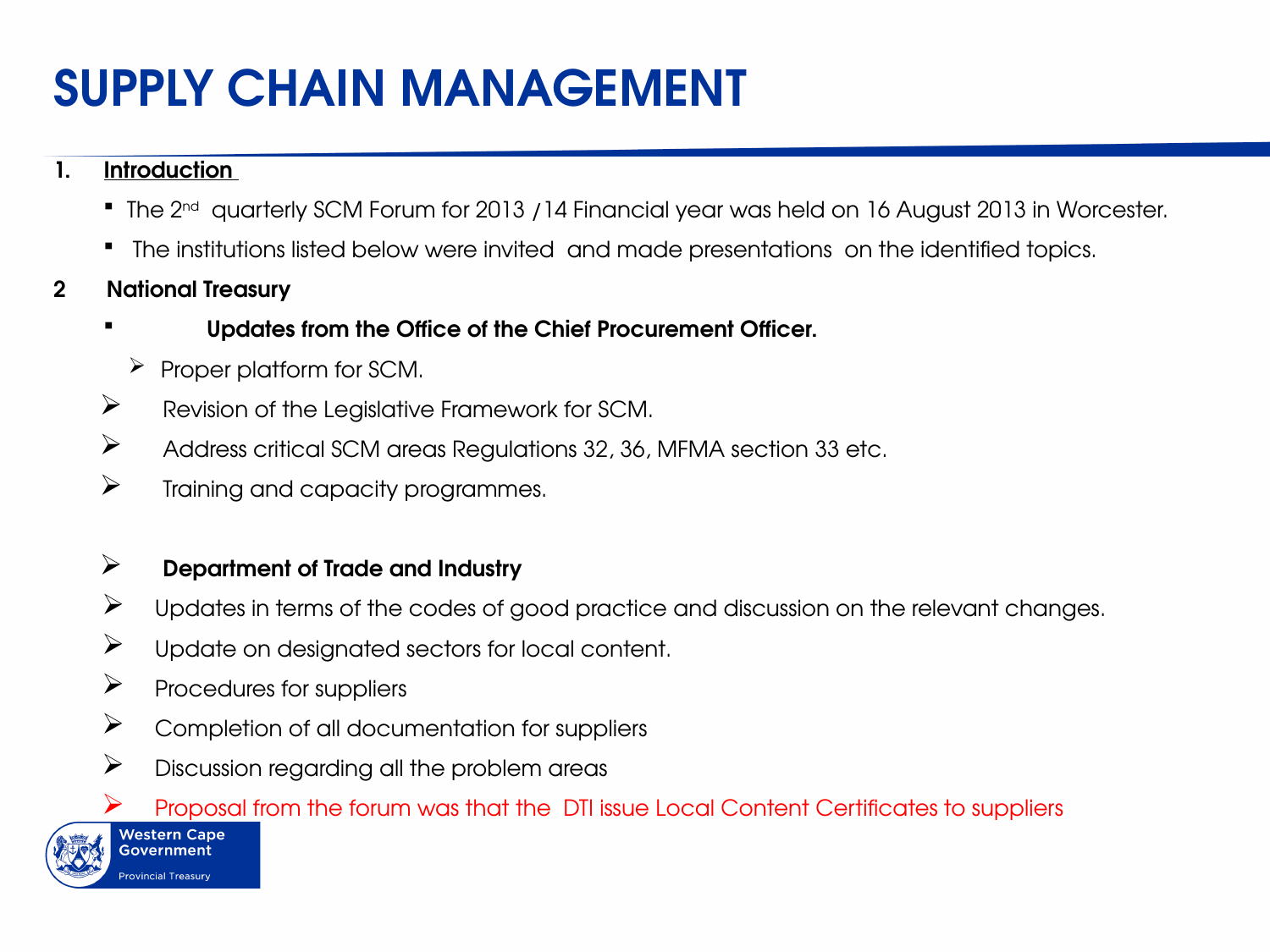

# SUPPLY CHAIN MANAGEMENT

Introduction
 The 2nd  quarterly SCM Forum for 2013 /14 Financial year was held on 16 August 2013 in Worcester.
  The institutions listed below were invited  and made presentations  on the identified topics.
National Treasury
 	 Updates from the Office of the Chief Procurement Officer.
 Proper platform for SCM.
Revision of the Legislative Framework for SCM.
Address critical SCM areas Regulations 32, 36, MFMA section 33 etc.
Training and capacity programmes.

Department of Trade and Industry
Updates in terms of the codes of good practice and discussion on the relevant changes.
Update on designated sectors for local content.
Procedures for suppliers
Completion of all documentation for suppliers
Discussion regarding all the problem areas
Proposal from the forum was that the  DTI issue Local Content Certificates to suppliers